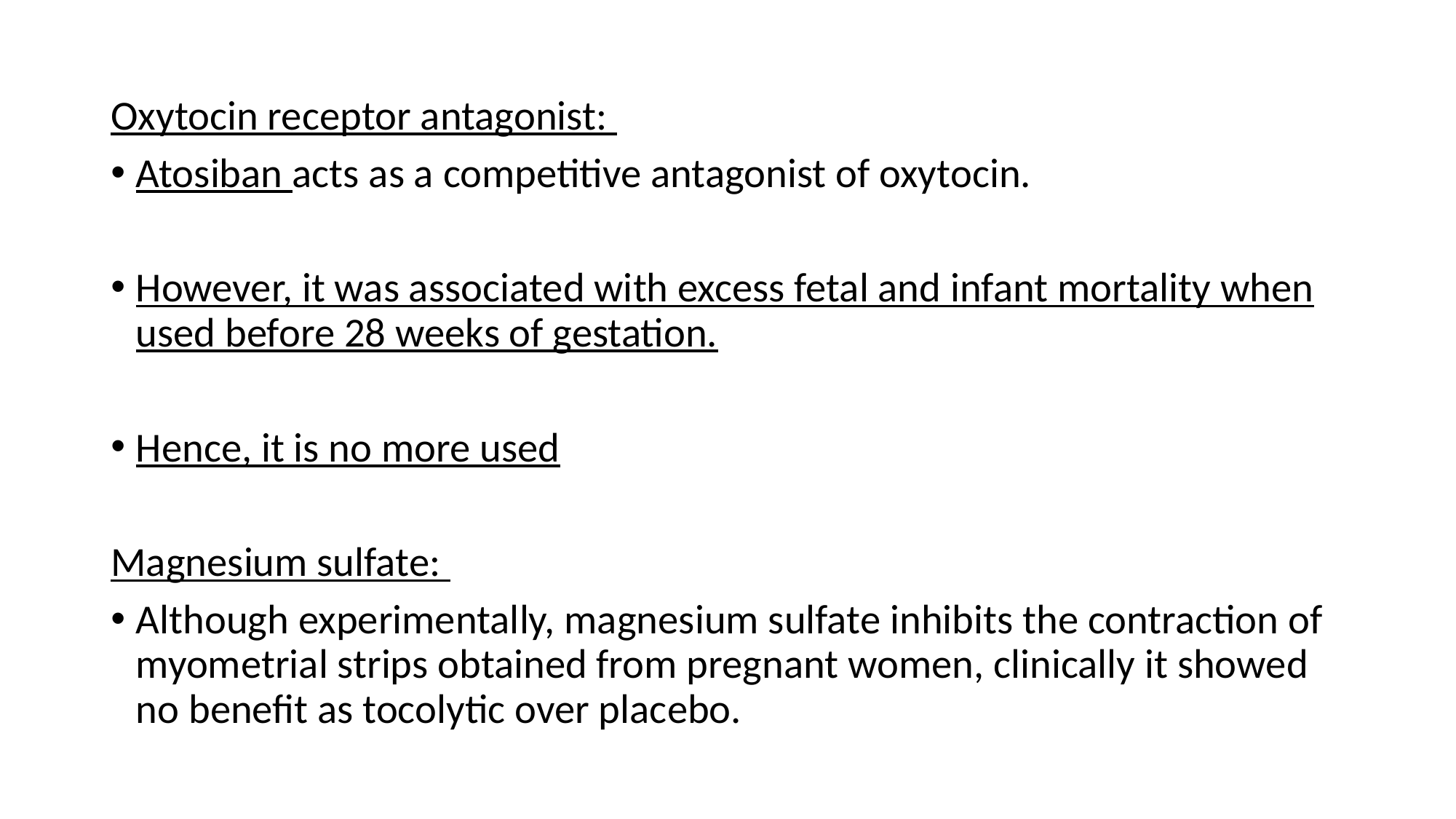

Oxytocin receptor antagonist:
Atosiban acts as a competitive antagonist of oxytocin.

However, it was associated with excess fetal and infant mortality when used before 28 weeks of gestation.

Hence, it is no more used

Magnesium sulfate:
Although experimentally, magnesium sulfate inhibits the contraction of myometrial strips obtained from pregnant women, clinically it showed no benefit as tocolytic over placebo.